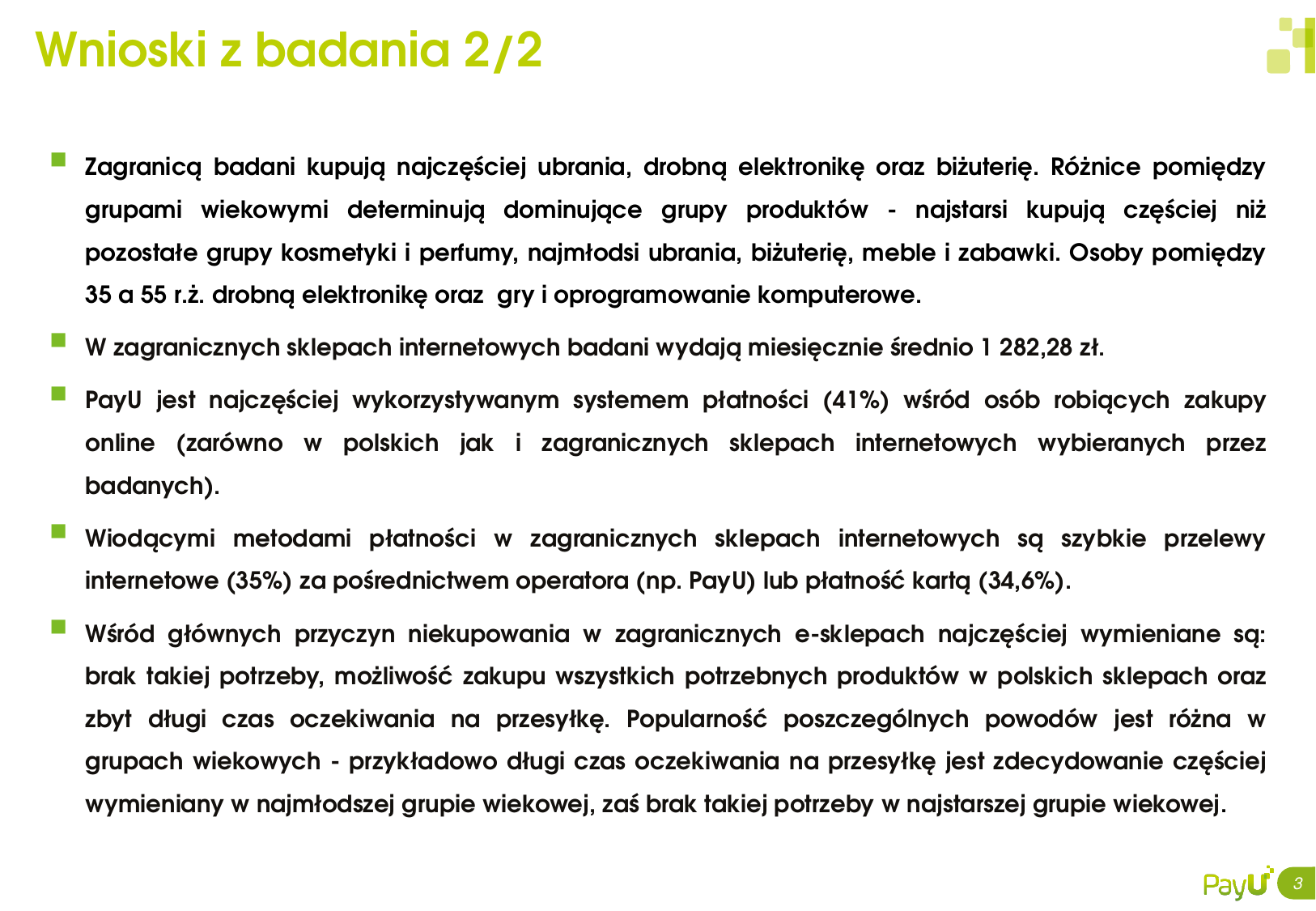

# Wnioski z badania 2/2
Zagranicą badani kupują najczęściej ubrania, drobną elektronikę oraz biżuterię. Różnice pomiędzy grupami wiekowymi determinują dominujące grupy produktów - najstarsi kupują częściej niż pozostałe grupy kosmetyki i perfumy, najmłodsi ubrania, biżuterię, meble i zabawki. Osoby pomiędzy 35 a 55 r.ż. drobną elektronikę oraz  gry i oprogramowanie komputerowe.
W zagranicznych sklepach internetowych badani wydają miesięcznie średnio 1 282,28 zł.
PayU jest najczęściej wykorzystywanym systemem płatności (41%) wśród osób robiących zakupy online (zarówno w polskich jak i zagranicznych sklepach internetowych wybieranych przez badanych).
Wiodącymi metodami płatności w zagranicznych sklepach internetowych są szybkie przelewy internetowe (35%) za pośrednictwem operatora (np. PayU) lub płatność kartą (34,6%).
Wśród głównych przyczyn niekupowania w zagranicznych e-sklepach najczęściej wymieniane są: brak takiej potrzeby, możliwość zakupu wszystkich potrzebnych produktów w polskich sklepach oraz zbyt długi czas oczekiwania na przesyłkę. Popularność poszczególnych powodów jest różna w grupach wiekowych - przykładowo długi czas oczekiwania na przesyłkę jest zdecydowanie częściej wymieniany w najmłodszej grupie wiekowej, zaś brak takiej potrzeby w najstarszej grupie wiekowej.